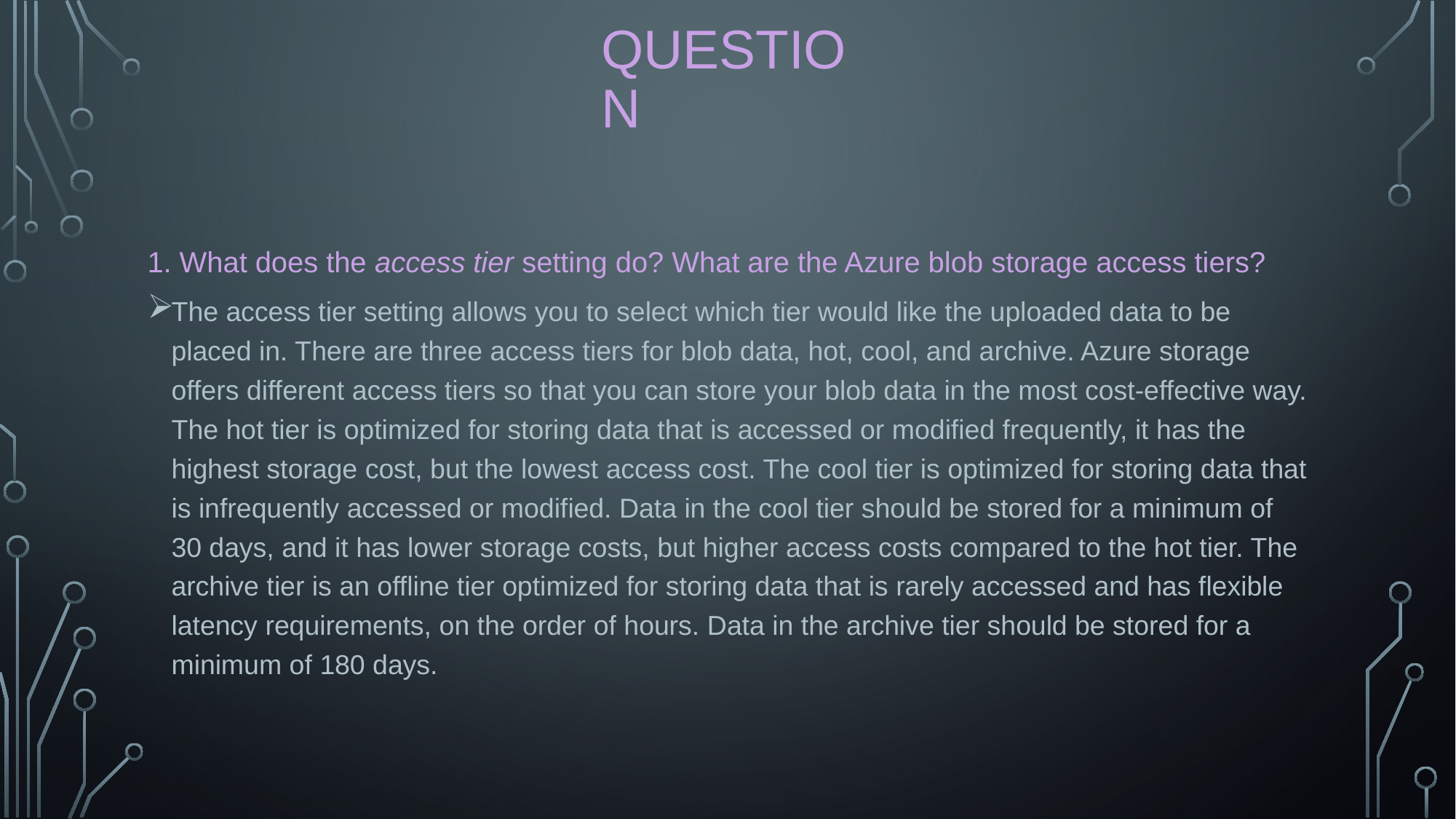

# question
1. What does the access tier setting do? What are the Azure blob storage access tiers?
The access tier setting allows you to select which tier would like the uploaded data to be placed in. There are three access tiers for blob data, hot, cool, and archive. Azure storage offers different access tiers so that you can store your blob data in the most cost-effective way. The hot tier is optimized for storing data that is accessed or modified frequently, it has the highest storage cost, but the lowest access cost. The cool tier is optimized for storing data that is infrequently accessed or modified. Data in the cool tier should be stored for a minimum of 30 days, and it has lower storage costs, but higher access costs compared to the hot tier. The archive tier is an offline tier optimized for storing data that is rarely accessed and has flexible latency requirements, on the order of hours. Data in the archive tier should be stored for a minimum of 180 days.